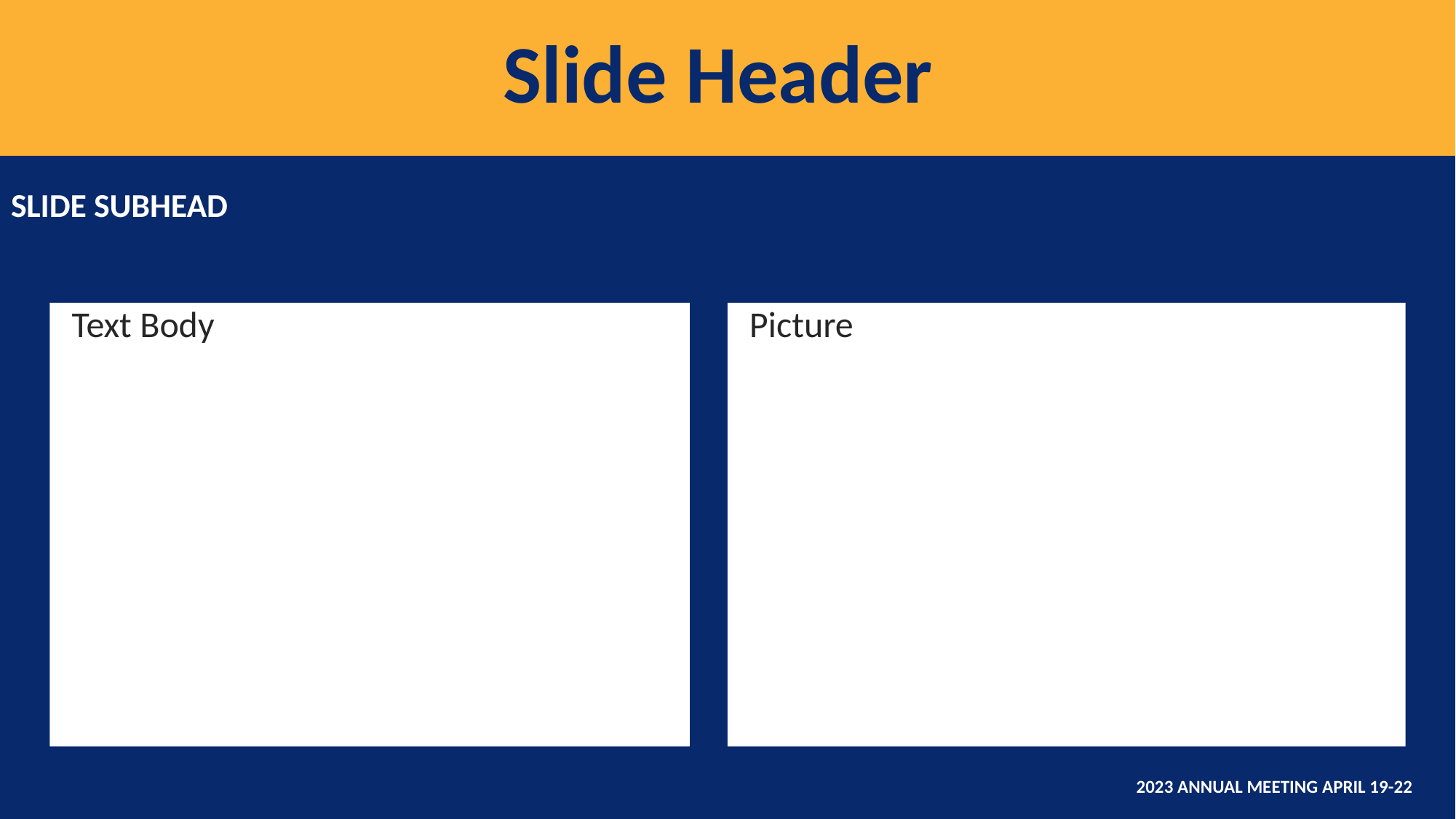

# Slide Header
SLIDE SUBHEAD
Text Body
Picture
2023 ANNUAL MEETING APRIL 19-22